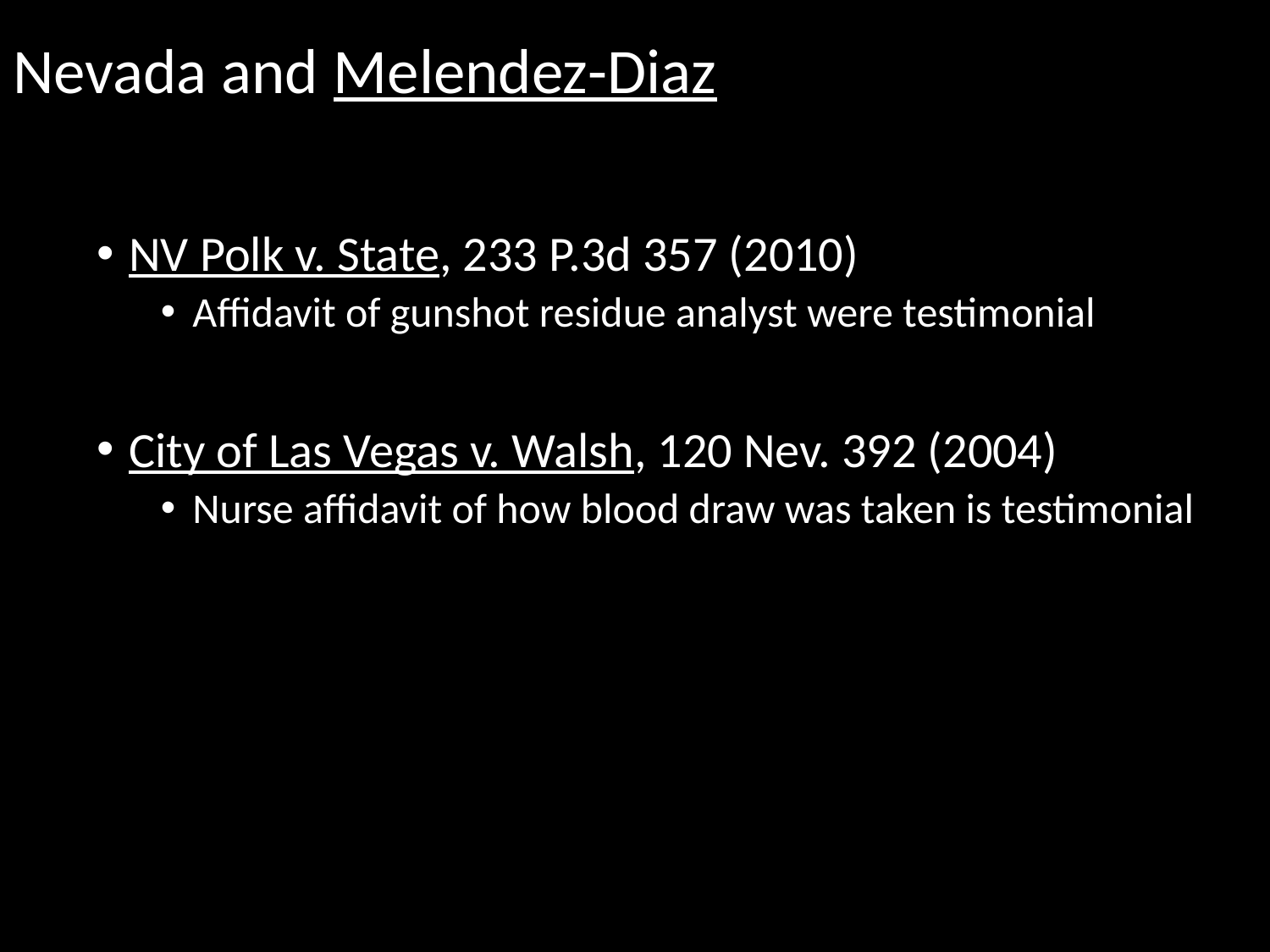

Nevada and Melendez-Diaz
NV Polk v. State, 233 P.3d 357 (2010)
Affidavit of gunshot residue analyst were testimonial

City of Las Vegas v. Walsh, 120 Nev. 392 (2004)
Nurse affidavit of how blood draw was taken is testimonial